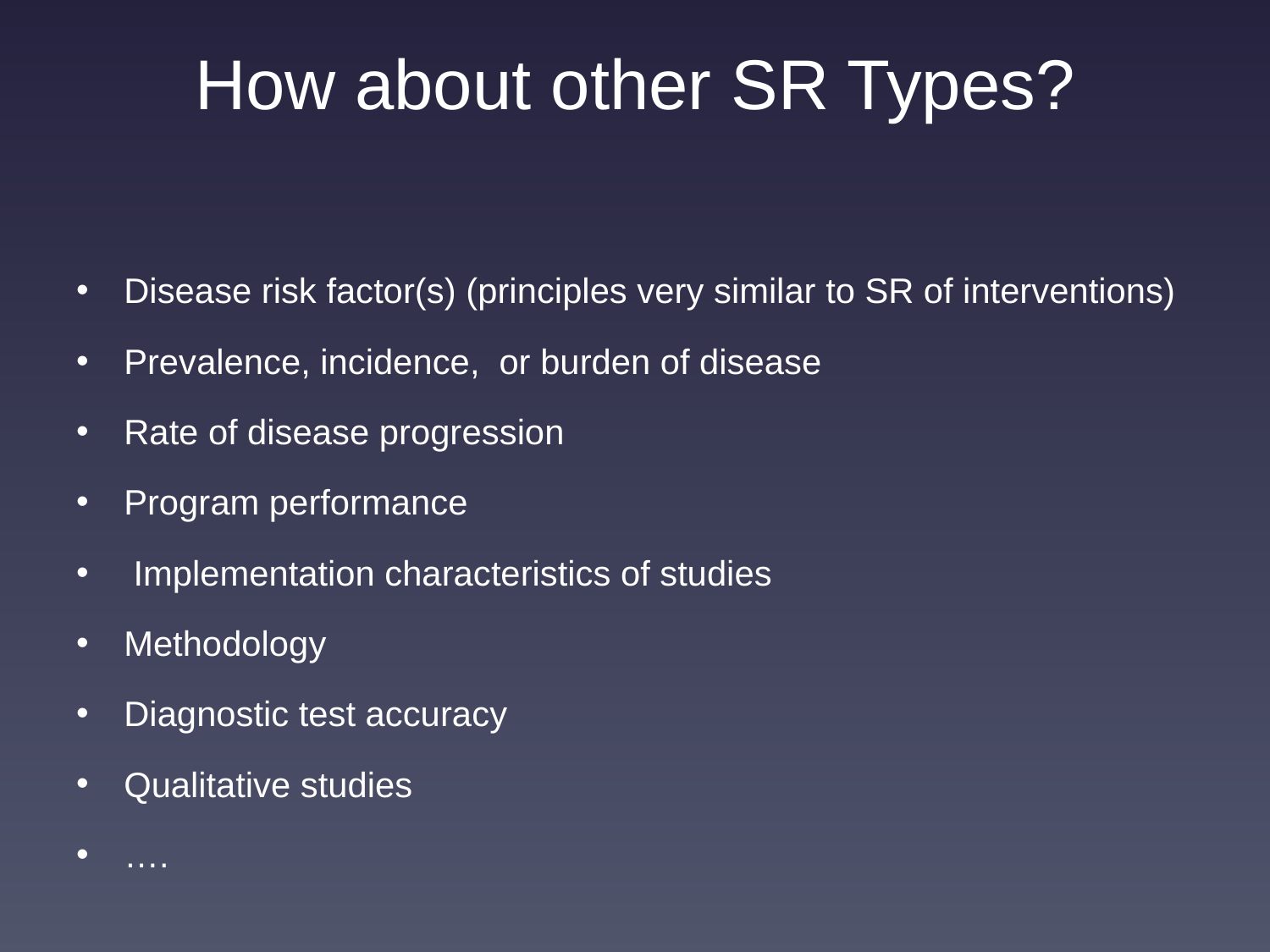

# How about other SR Types?

Disease risk factor(s) (principles very similar to SR of interventions)
Prevalence, incidence,  or burden of disease
Rate of disease progression
Program performance
 Implementation characteristics of studies
Methodology
Diagnostic test accuracy
Qualitative studies
….